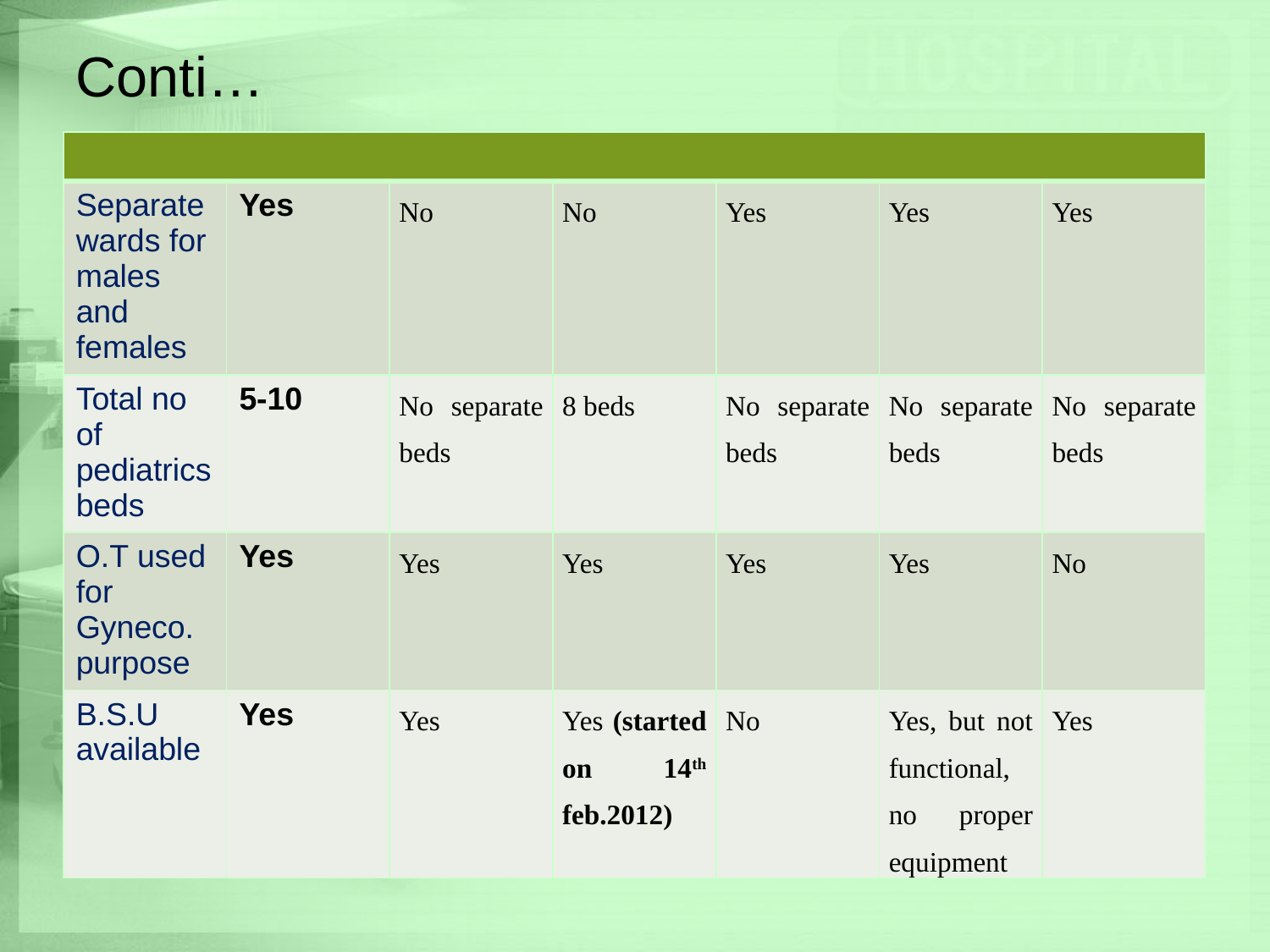

# Conti…
|  |  |  |  |  |  |  |
| --- | --- | --- | --- | --- | --- | --- |
| Separate wards for males and females | Yes | No | No | Yes | Yes | Yes |
| Total no of pediatrics beds | 5-10 | No separate beds | 8 beds | No separate beds | No separate beds | No separate beds |
| O.T used for Gyneco. purpose | Yes | Yes | Yes | Yes | Yes | No |
| B.S.U available | Yes | Yes | Yes (started on 14th feb.2012) | No | Yes, but not functional, no proper equipment | Yes |